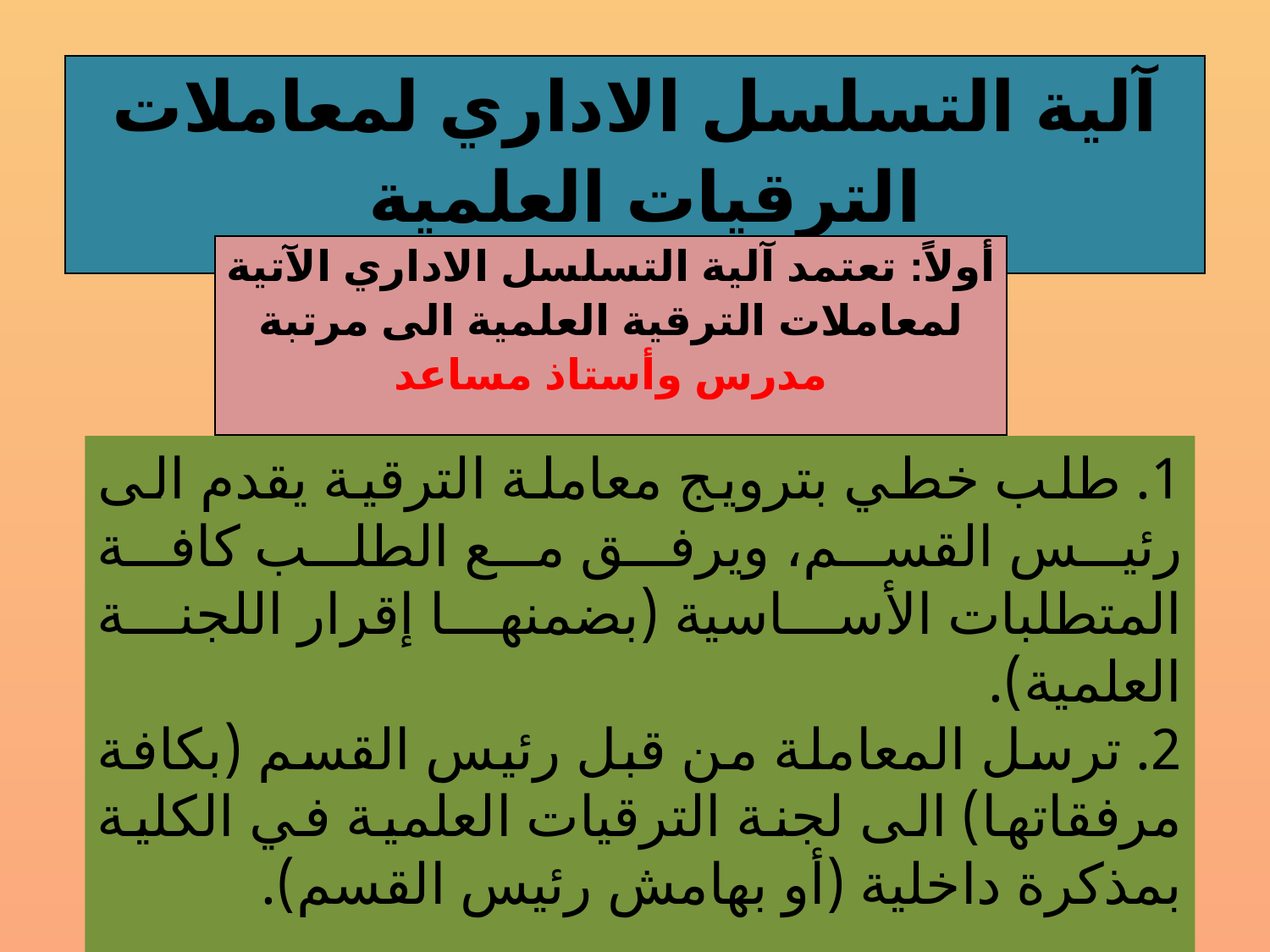

#
| آلية التسلسل الاداري لمعاملات الترقيات العلمية |
| --- |
| أولاً: تعتمد آلية التسلسل الاداري الآتية لمعاملات الترقية العلمية الى مرتبة مدرس وأستاذ مساعد |
| --- |
1. طلب خطي بترويج معاملة الترقية يقدم الى رئيس القسم، ويرفق مع الطلب كافة المتطلبات الأساسية (بضمنها إقرار اللجنة العلمية).
2. ترسل المعاملة من قبل رئيس القسم (بكافة مرفقاتها) الى لجنة الترقيات العلمية في الكلية بمذكرة داخلية (أو بهامش رئيس القسم).